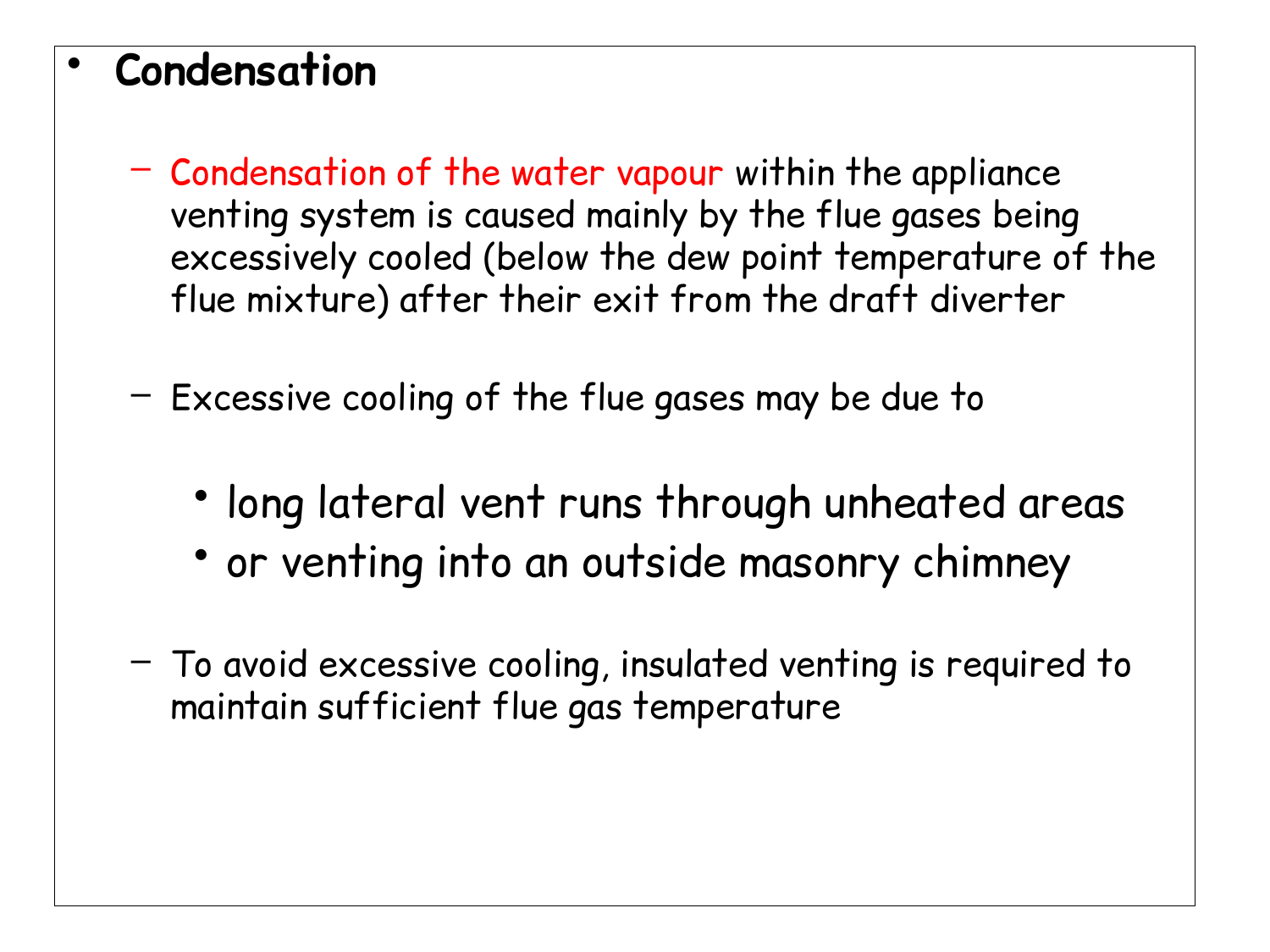

Condensation

Condensation of the water vapour within the appliance venting system is caused mainly by the flue gases being excessively cooled (below the dew point temperature of the flue mixture) after their exit from the draft diverter

Excessive cooling of the flue gases may be due to

long lateral vent runs through unheated areas
or venting into an outside masonry chimney

To avoid excessive cooling, insulated venting is required to maintain sufficient flue gas temperature